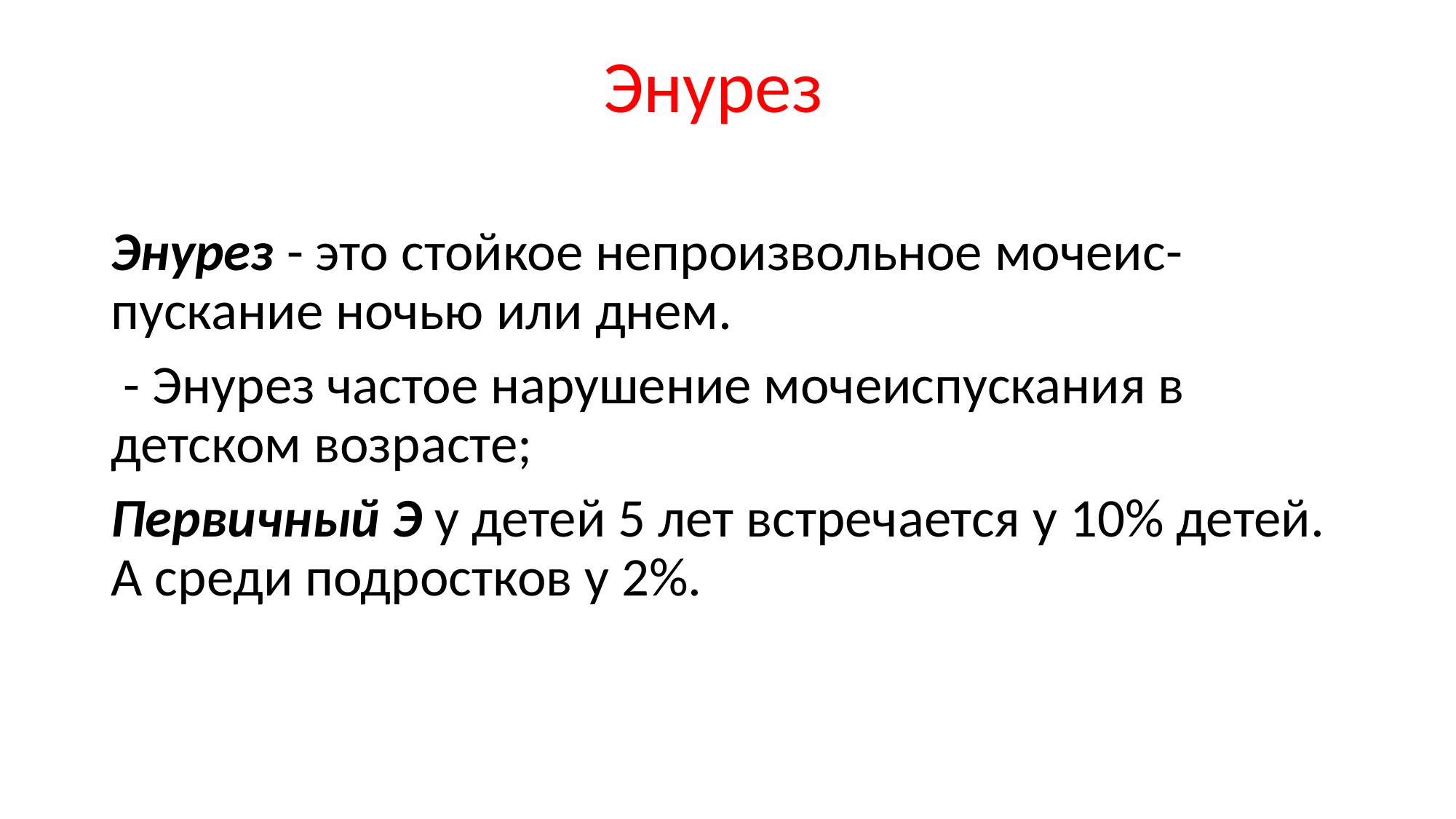

# Энурез
Энурез - это стойкое непроизвольное мочеис-пускание ночью или днем.
 - Энурез частое нарушение мочеиспускания в детском возрасте;
Первичный Э у детей 5 лет встречается у 10% детей. А среди подростков у 2%.